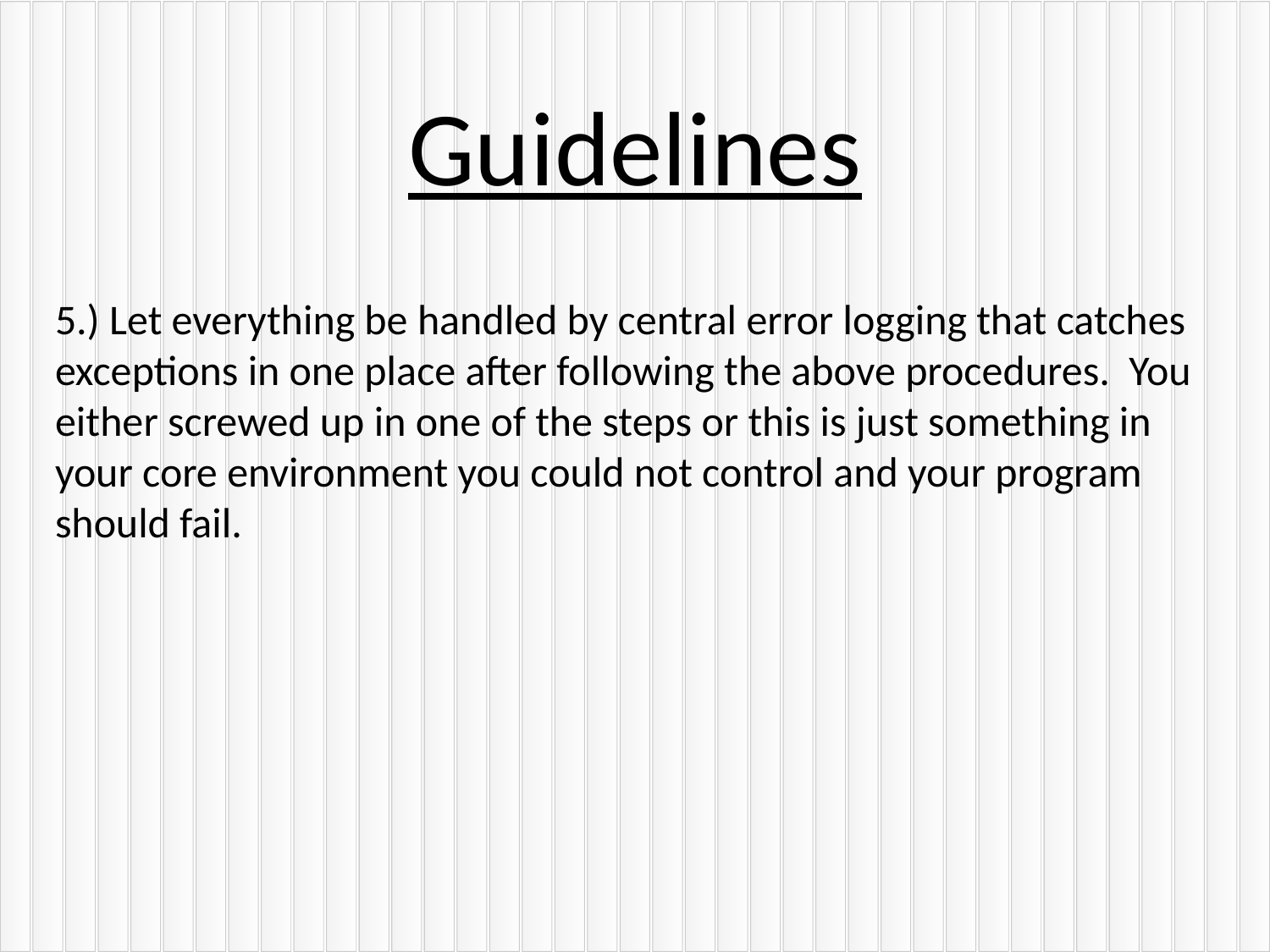

Guidelines
5.) Let everything be handled by central error logging that catches exceptions in one place after following the above procedures.  You either screwed up in one of the steps or this is just something in your core environment you could not control and your program should fail.